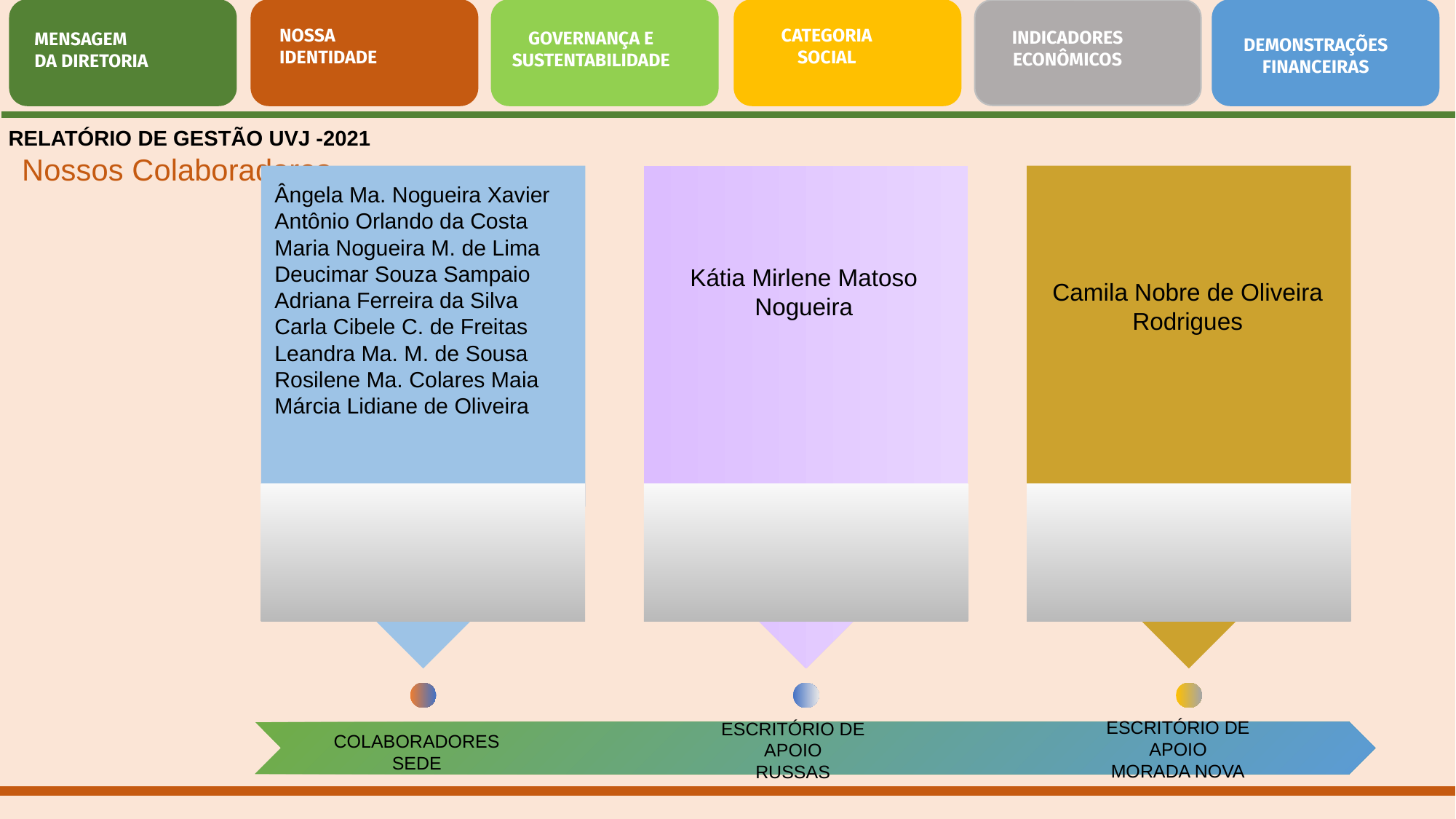

NOSSA
IDENTIDADE
CATEGORIA
SOCIAL
INDICADORES
ECONÔMICOS
GOVERNANÇA E
SUSTENTABILIDADE
MENSAGEM
DA DIRETORIA
DEMONSTRAÇÕES
FINANCEIRAS
RELATÓRIO DE GESTÃO UVJ -2021
  Nossos Colaboradores

COLABORADORES
SEDE
Ângela Ma. Nogueira Xavier
Antônio Orlando da Costa
Maria Nogueira M. de Lima
Deucimar Souza Sampaio
Adriana Ferreira da Silva
Carla Cibele C. de Freitas
Leandra Ma. M. de Sousa
Rosilene Ma. Colares Maia
Márcia Lidiane de Oliveira

Kátia Mirlene Matoso Nogueira

Camila Nobre de Oliveira Rodrigues
ESCRITÓRIO DE APOIO
MORADA NOVA
ESCRITÓRIO DE APOIO
RUSSAS